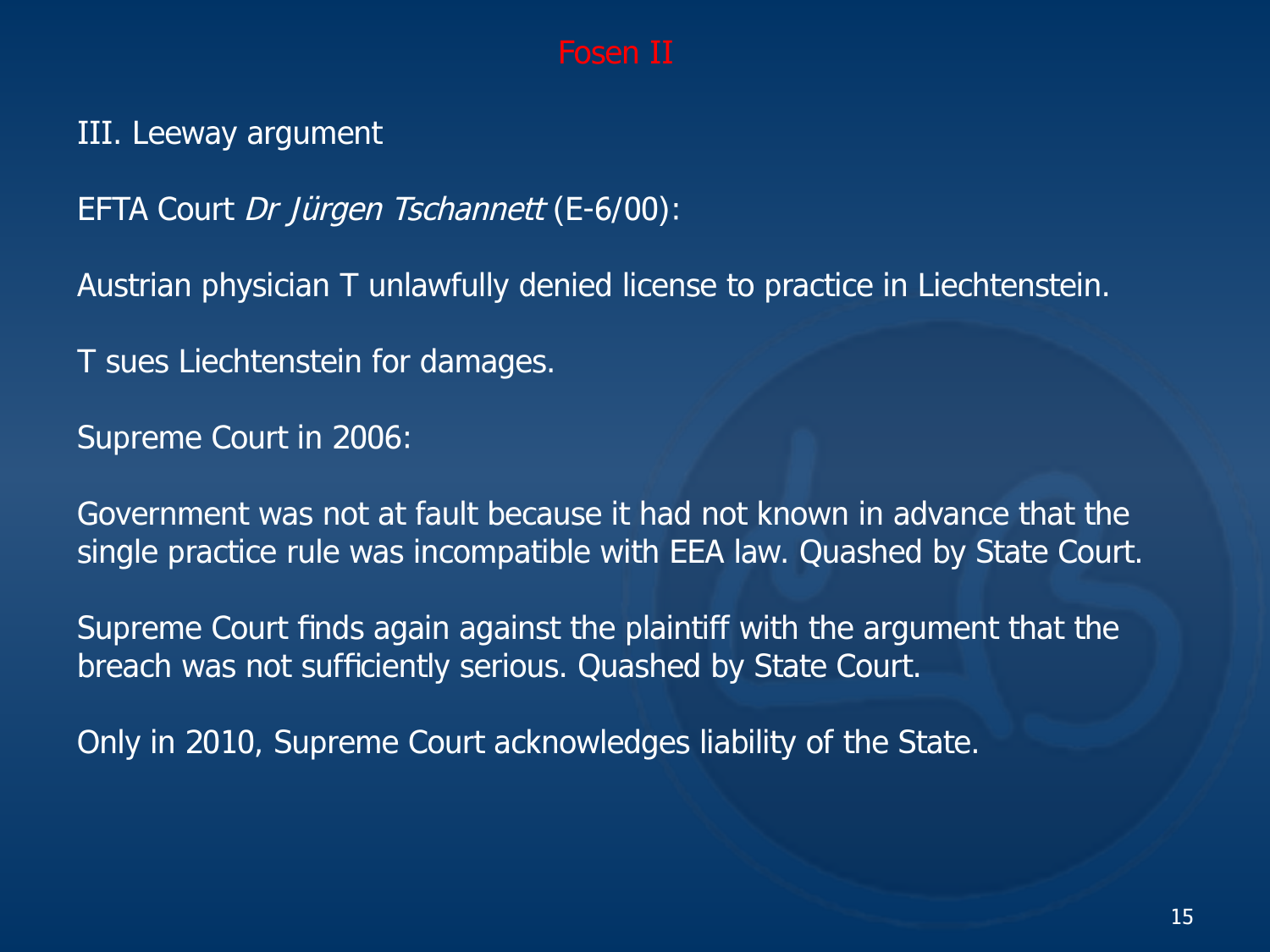

Fosen II
III. Leeway argument

EFTA Court Dr Jürgen Tschannett (E-6/00):

Austrian physician T unlawfully denied license to practice in Liechtenstein.

T sues Liechtenstein for damages.

Supreme Court in 2006:

Government was not at fault because it had not known in advance that the single practice rule was incompatible with EEA law. Quashed by State Court.

Supreme Court finds again against the plaintiff with the argument that the breach was not sufficiently serious. Quashed by State Court.

Only in 2010, Supreme Court acknowledges liability of the State.
15